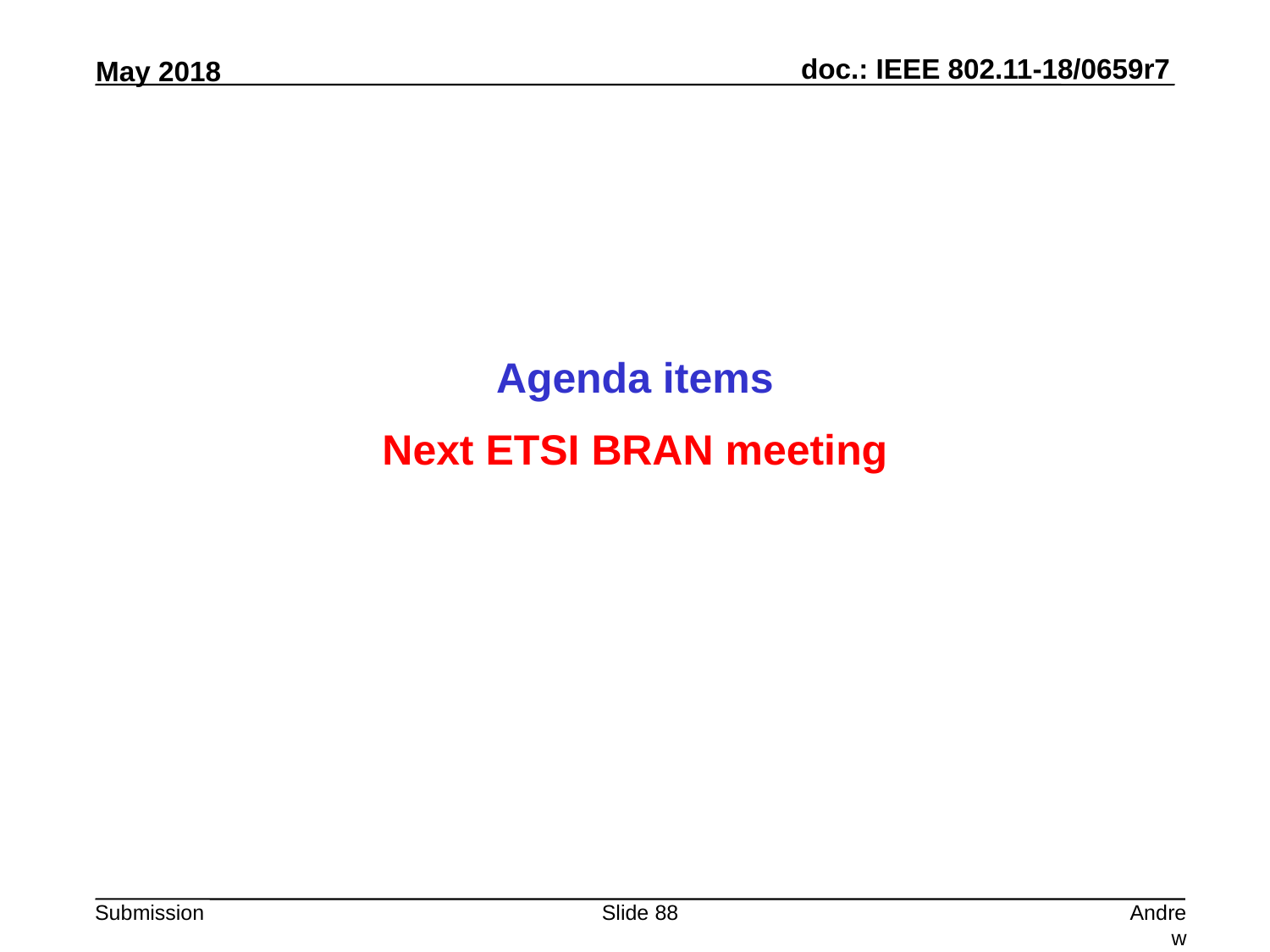

Agenda items
Next ETSI BRAN meeting
Slide 88
Andrew Myles, Cisco